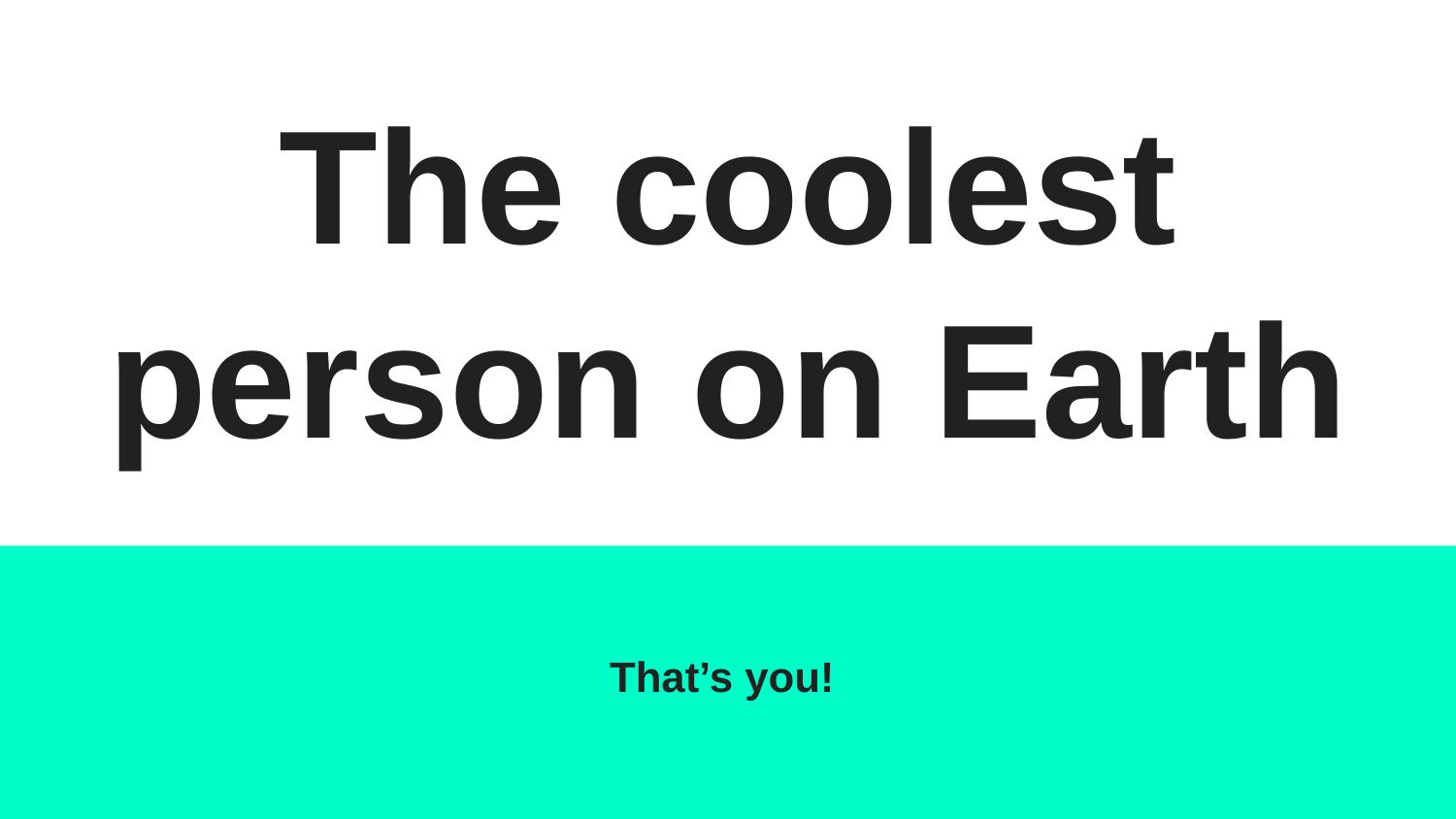

# The coolest person on Earth
That’s you!